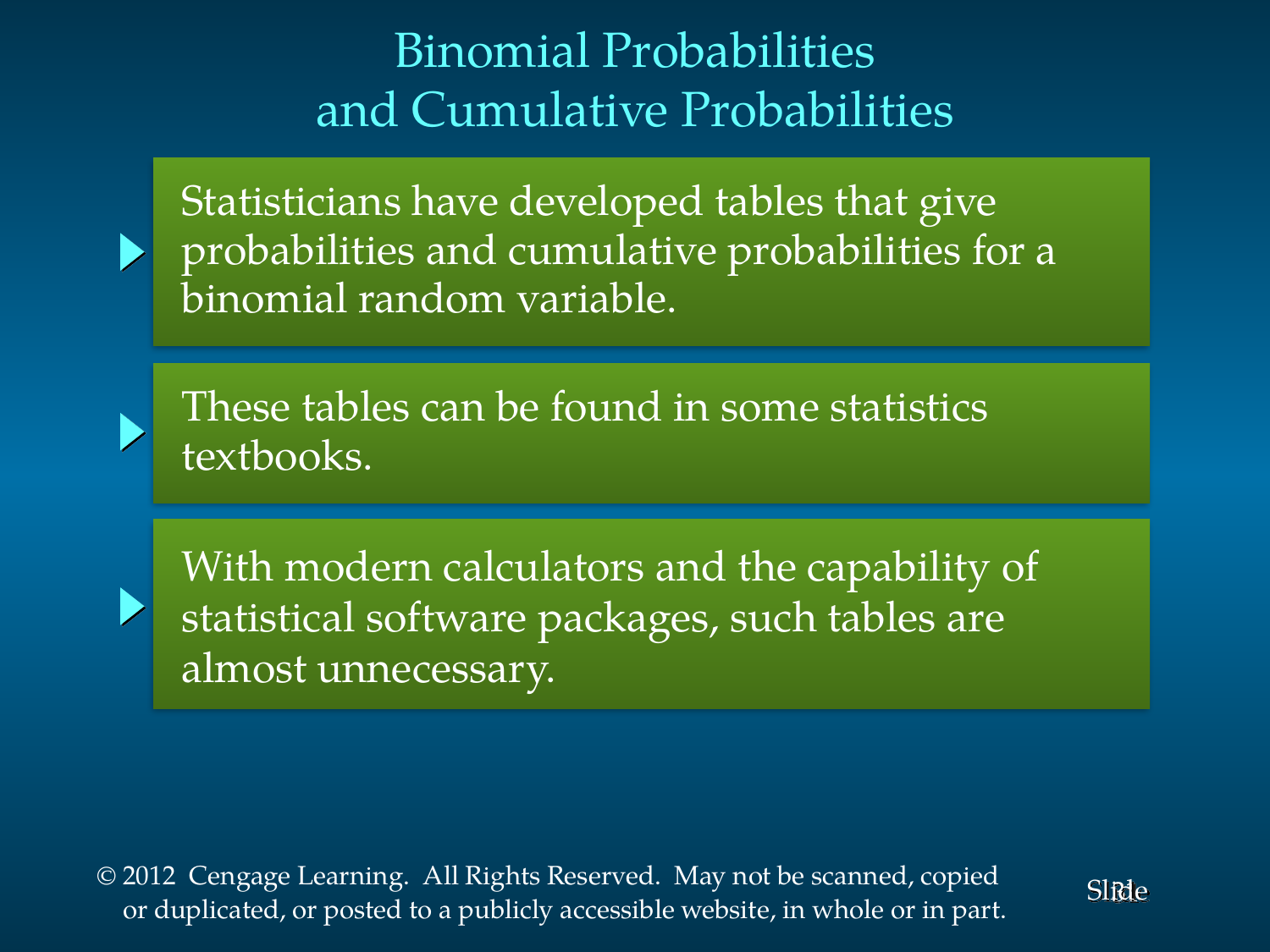

Binomial Probabilities
and Cumulative Probabilities
Statisticians have developed tables that give
probabilities and cumulative probabilities for a
binomial random variable.

These tables can be found in some statistics
textbooks.

With modern calculators and the capability of
statistical software packages, such tables are
almost unnecessary.